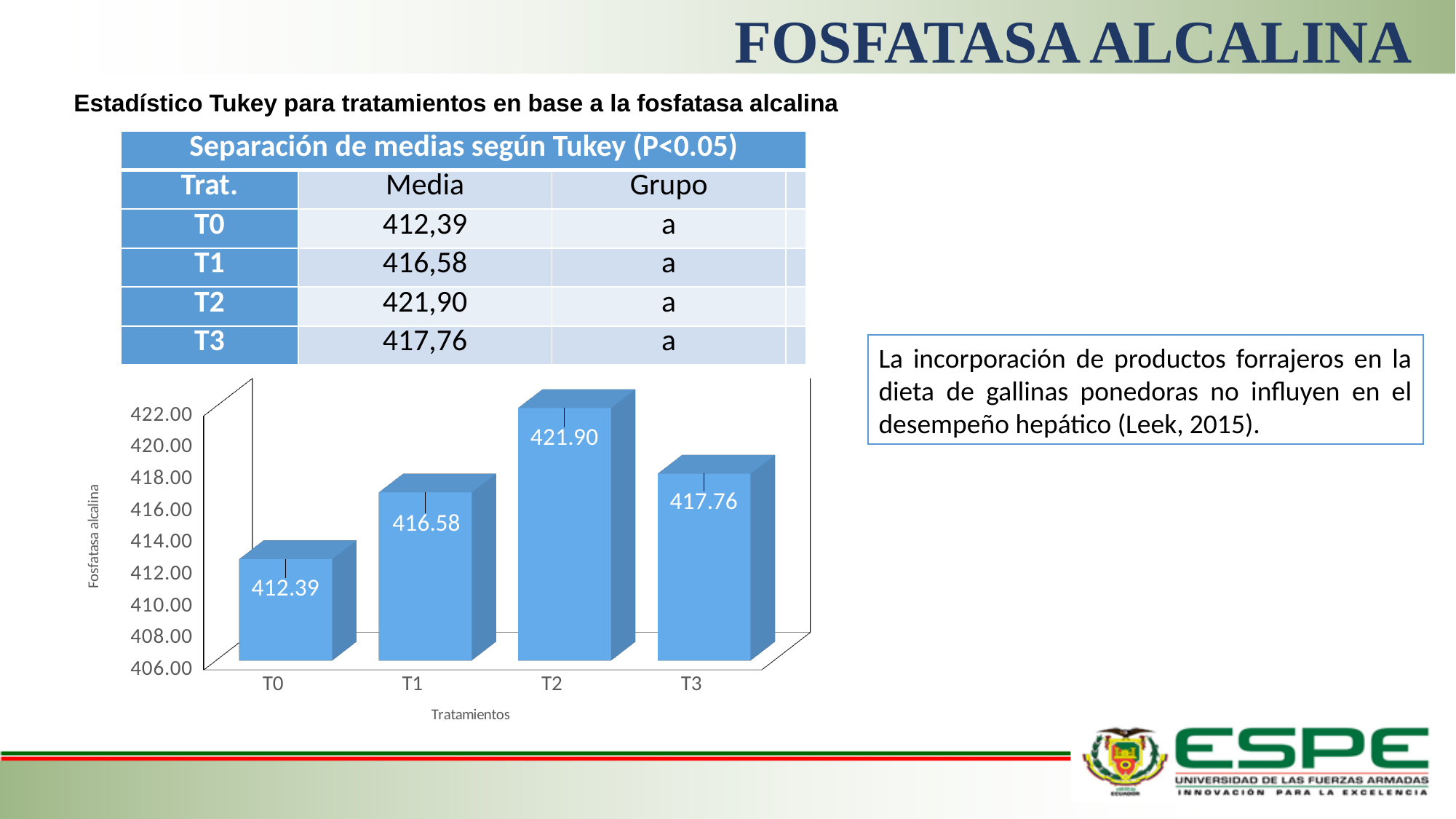

# FOSFATASA ALCALINA
Estadístico Tukey para tratamientos en base a la fosfatasa alcalina

| Separación de medias según Tukey (P<0.05) |  |  |  |
| --- | --- | --- | --- |
| Trat. | Media | Grupo |  |
| T0 | 412,39 | a |  |
| T1 | 416,58 | a |  |
| T2 | 421,90 | a |  |
| T3 | 417,76 | a |  |
La incorporación de productos forrajeros en la dieta de gallinas ponedoras no influyen en el desempeño hepático (Leek, 2015).

[unsupported chart]

3,89